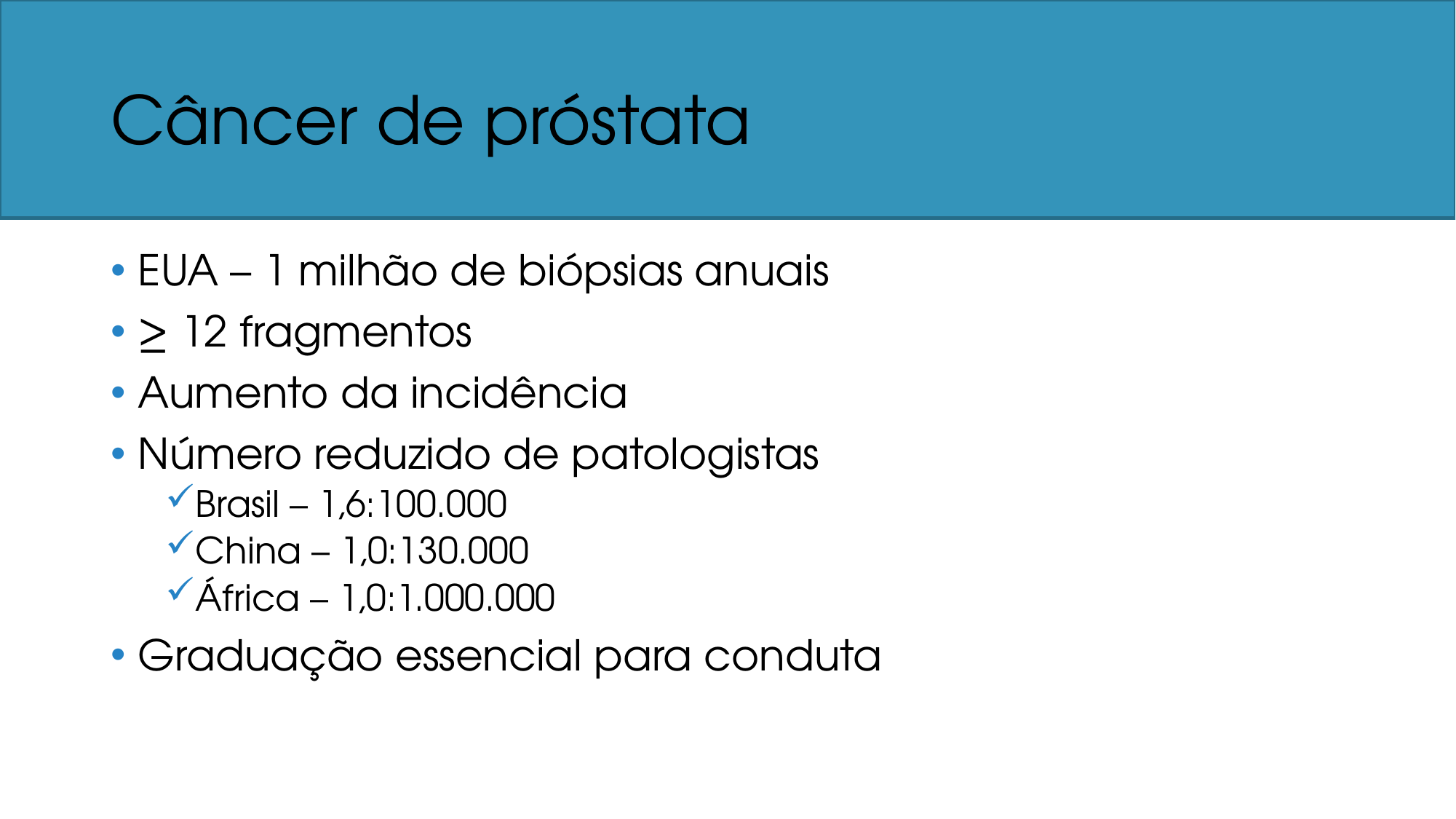

# Câncer de próstata
EUA – 1 milhão de biópsias anuais
≥ 12 fragmentos
Aumento da incidência
Número reduzido de patologistas
Brasil – 1,6:100.000
China – 1,0:130.000
África – 1,0:1.000.000
Graduação essencial para conduta